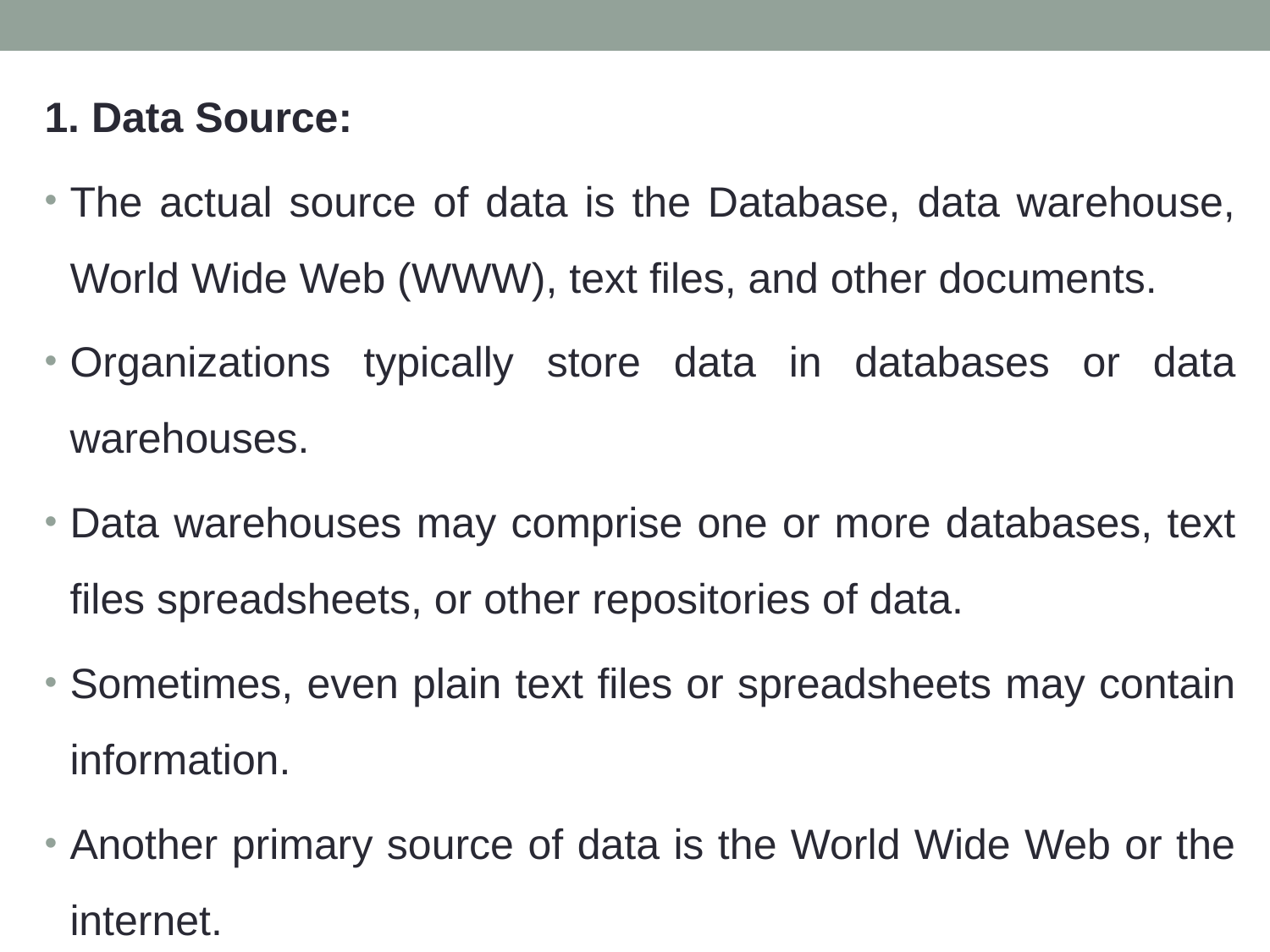

1. Data Source:
The actual source of data is the Database, data warehouse, World Wide Web (WWW), text files, and other documents.
Organizations typically store data in databases or data warehouses.
Data warehouses may comprise one or more databases, text files spreadsheets, or other repositories of data.
Sometimes, even plain text files or spreadsheets may contain information.
Another primary source of data is the World Wide Web or the internet.